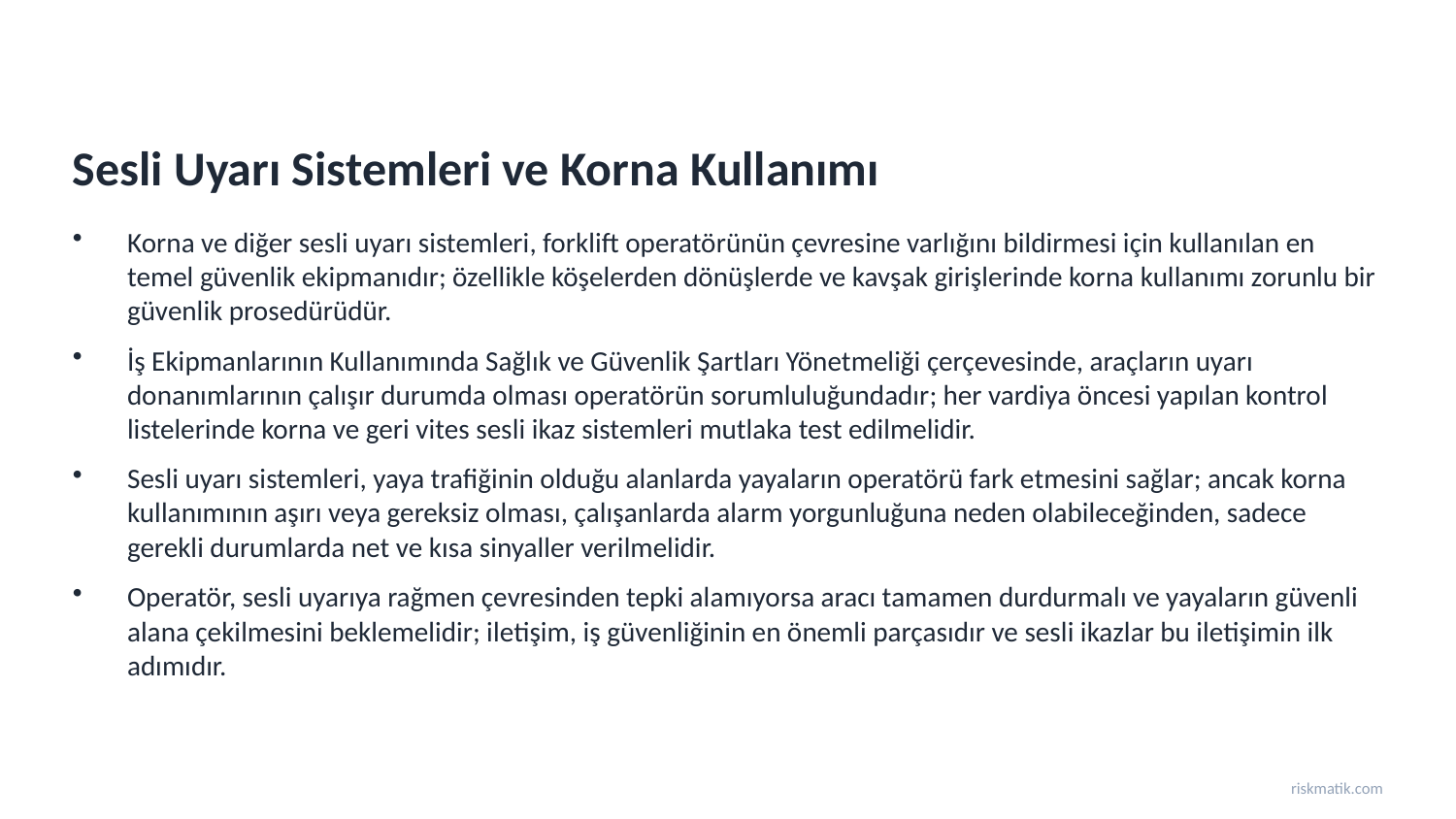

Sesli Uyarı Sistemleri ve Korna Kullanımı
Korna ve diğer sesli uyarı sistemleri, forklift operatörünün çevresine varlığını bildirmesi için kullanılan en temel güvenlik ekipmanıdır; özellikle köşelerden dönüşlerde ve kavşak girişlerinde korna kullanımı zorunlu bir güvenlik prosedürüdür.
İş Ekipmanlarının Kullanımında Sağlık ve Güvenlik Şartları Yönetmeliği çerçevesinde, araçların uyarı donanımlarının çalışır durumda olması operatörün sorumluluğundadır; her vardiya öncesi yapılan kontrol listelerinde korna ve geri vites sesli ikaz sistemleri mutlaka test edilmelidir.
Sesli uyarı sistemleri, yaya trafiğinin olduğu alanlarda yayaların operatörü fark etmesini sağlar; ancak korna kullanımının aşırı veya gereksiz olması, çalışanlarda alarm yorgunluğuna neden olabileceğinden, sadece gerekli durumlarda net ve kısa sinyaller verilmelidir.
Operatör, sesli uyarıya rağmen çevresinden tepki alamıyorsa aracı tamamen durdurmalı ve yayaların güvenli alana çekilmesini beklemelidir; iletişim, iş güvenliğinin en önemli parçasıdır ve sesli ikazlar bu iletişimin ilk adımıdır.
riskmatik.com